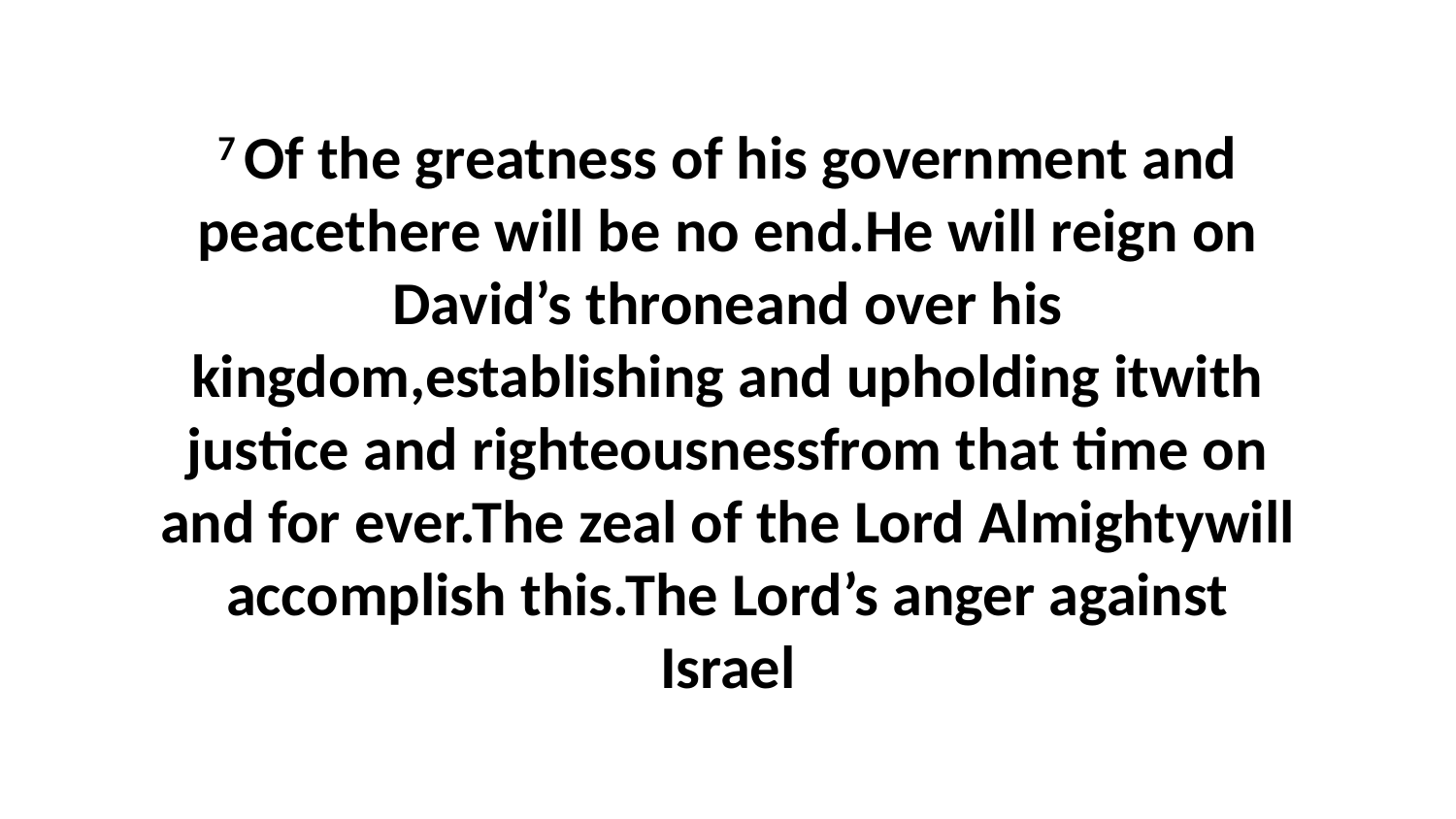

7 Of the greatness of his government and peacethere will be no end.He will reign on David’s throneand over his kingdom,establishing and upholding itwith justice and righteousnessfrom that time on and for ever.The zeal of the Lord Almightywill accomplish this.The Lord’s anger against Israel